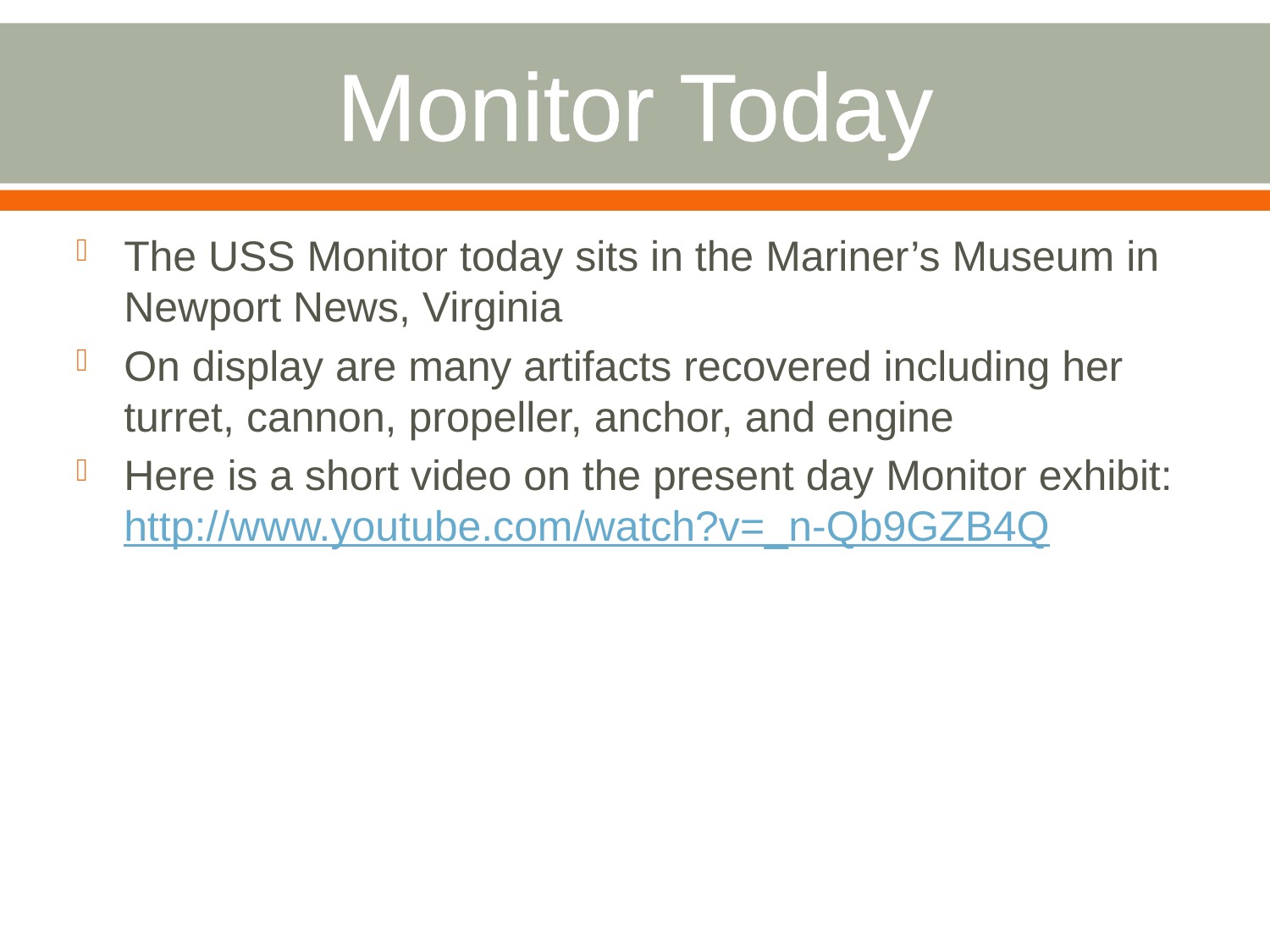

# Monitor Today
The USS Monitor today sits in the Mariner’s Museum in Newport News, Virginia
On display are many artifacts recovered including her turret, cannon, propeller, anchor, and engine
Here is a short video on the present day Monitor exhibit: http://www.youtube.com/watch?v=_n-Qb9GZB4Q